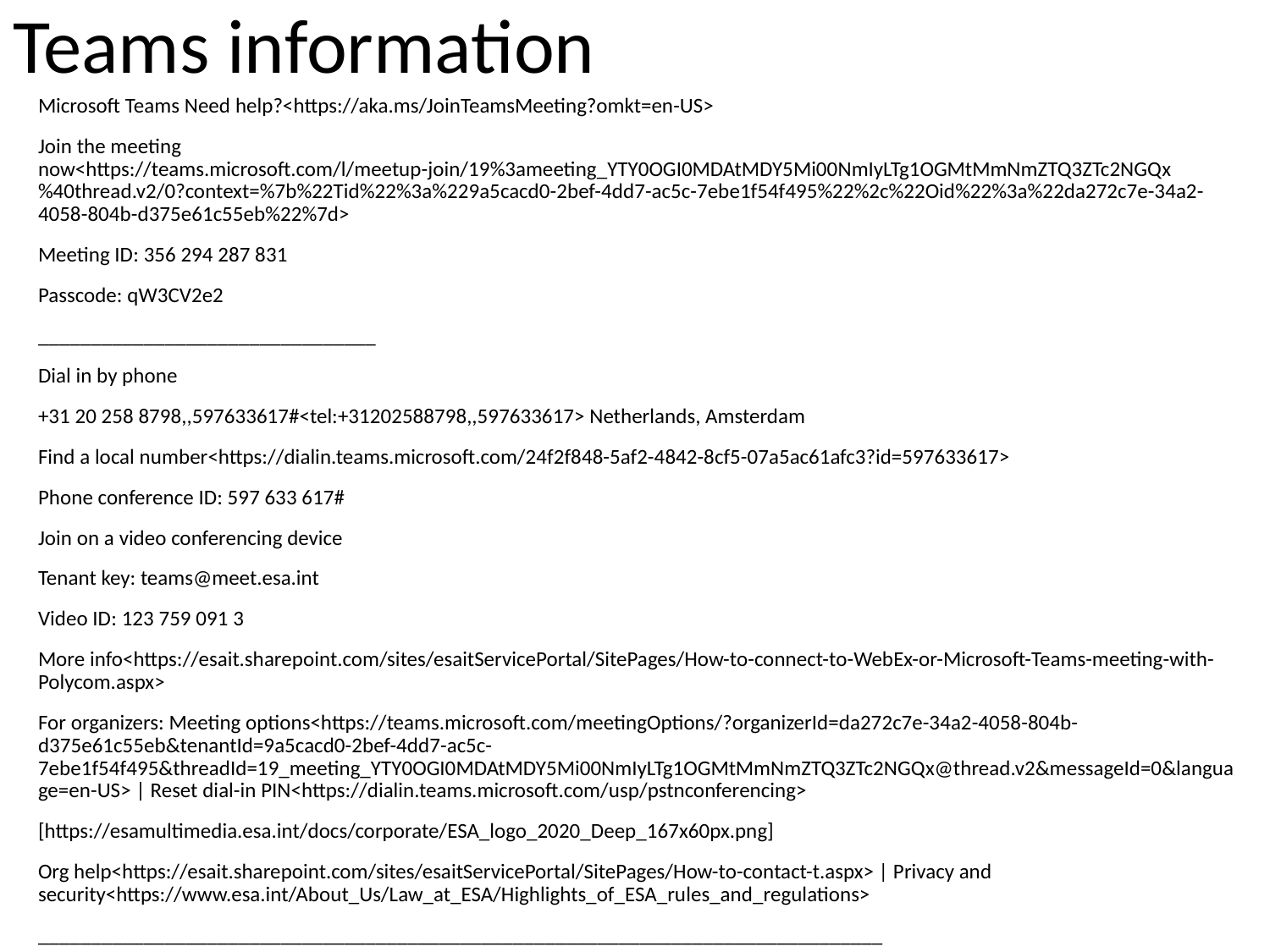

# Teams information
Microsoft Teams Need help?<https://aka.ms/JoinTeamsMeeting?omkt=en-US>
Join the meeting now<https://teams.microsoft.com/l/meetup-join/19%3ameeting_YTY0OGI0MDAtMDY5Mi00NmIyLTg1OGMtMmNmZTQ3ZTc2NGQx%40thread.v2/0?context=%7b%22Tid%22%3a%229a5cacd0-2bef-4dd7-ac5c-7ebe1f54f495%22%2c%22Oid%22%3a%22da272c7e-34a2-4058-804b-d375e61c55eb%22%7d>
Meeting ID: 356 294 287 831
Passcode: qW3CV2e2
________________________________
Dial in by phone
+31 20 258 8798,,597633617#<tel:+31202588798,,597633617> Netherlands, Amsterdam
Find a local number<https://dialin.teams.microsoft.com/24f2f848-5af2-4842-8cf5-07a5ac61afc3?id=597633617>
Phone conference ID: 597 633 617#
Join on a video conferencing device
Tenant key: teams@meet.esa.int
Video ID: 123 759 091 3
More info<https://esait.sharepoint.com/sites/esaitServicePortal/SitePages/How-to-connect-to-WebEx-or-Microsoft-Teams-meeting-with-Polycom.aspx>
For organizers: Meeting options<https://teams.microsoft.com/meetingOptions/?organizerId=da272c7e-34a2-4058-804b-d375e61c55eb&tenantId=9a5cacd0-2bef-4dd7-ac5c-7ebe1f54f495&threadId=19_meeting_YTY0OGI0MDAtMDY5Mi00NmIyLTg1OGMtMmNmZTQ3ZTc2NGQx@thread.v2&messageId=0&language=en-US> | Reset dial-in PIN<https://dialin.teams.microsoft.com/usp/pstnconferencing>
[https://esamultimedia.esa.int/docs/corporate/ESA_logo_2020_Deep_167x60px.png]
Org help<https://esait.sharepoint.com/sites/esaitServicePortal/SitePages/How-to-contact-t.aspx> | Privacy and security<https://www.esa.int/About_Us/Law_at_ESA/Highlights_of_ESA_rules_and_regulations>
________________________________________________________________________________